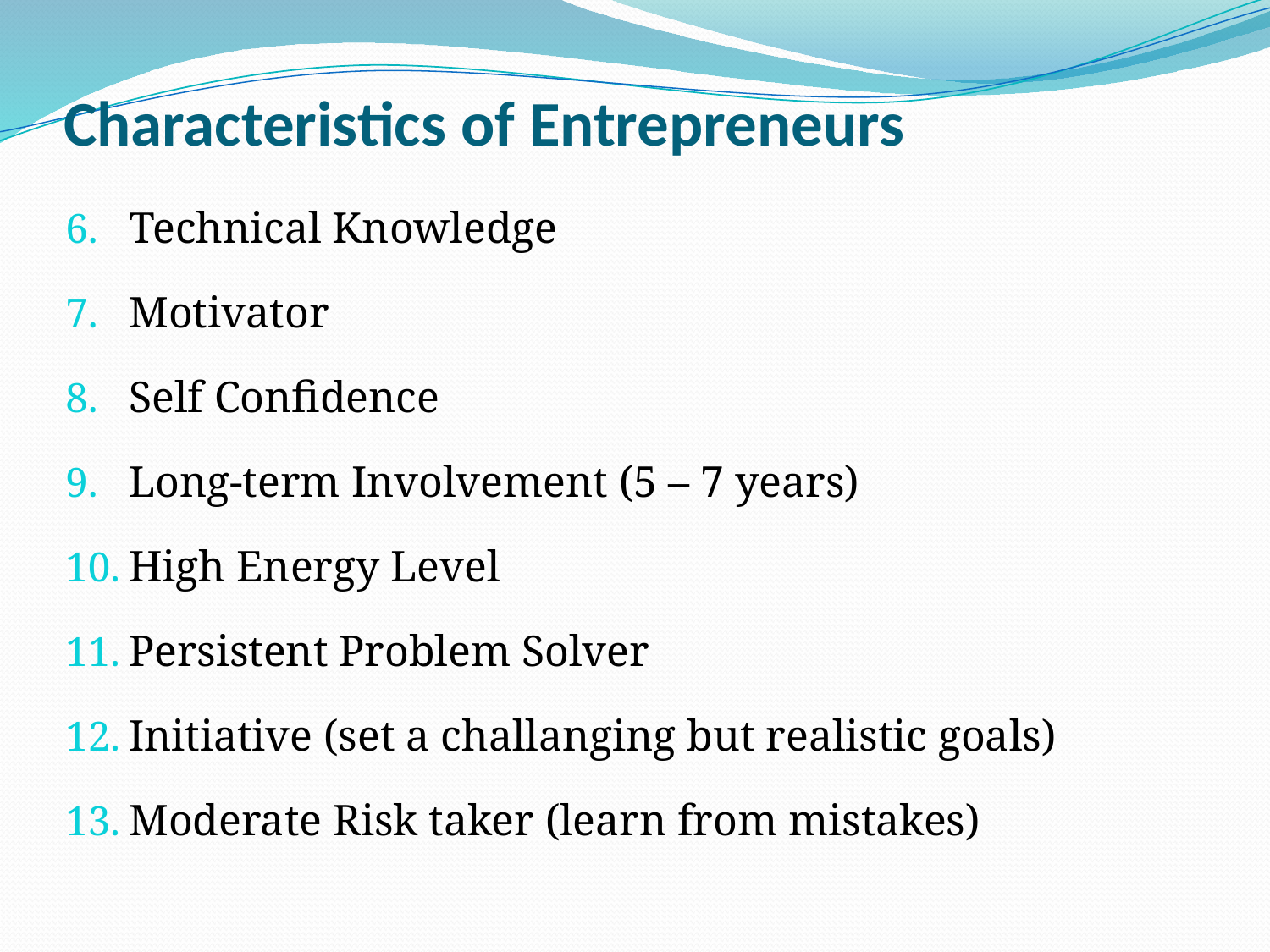

# Characteristics of Entrepreneurs
Technical Knowledge
Motivator
Self Confidence
Long-term Involvement (5 – 7 years)
High Energy Level
Persistent Problem Solver
Initiative (set a challanging but realistic goals)
Moderate Risk taker (learn from mistakes)